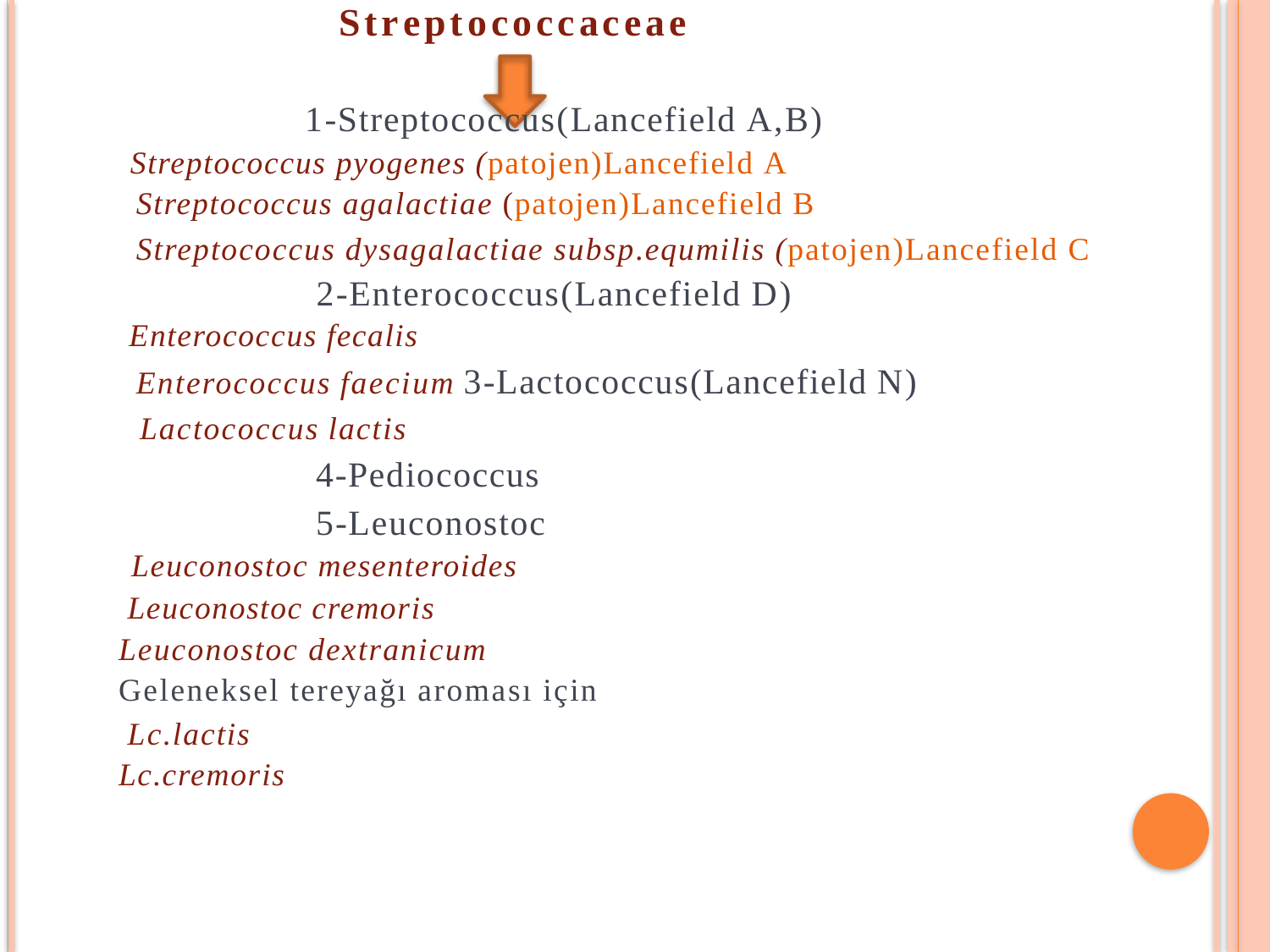

Streptococcaceae

1-Streptococcus(Lancefield A,B)
Streptococcus pyogenes (patojen)Lancefield A
Streptococcus agalactiae (patojen)Lancefield B
Streptococcus dysagalactiae subsp.equmilis (patojen)Lancefield C 2-Enterococcus(Lancefield D)
Enterococcus fecalis
Enterococcus faecium 3-Lactococcus(Lancefield N)
Lactococcus lactis
4-Pediococcus
5-Leuconostoc
Leuconostoc mesenteroides
Leuconostoc cremoris
Leuconostoc dextranicum
Geleneksel tereyağı aroması için
Lc.lactis
Lc.cremoris